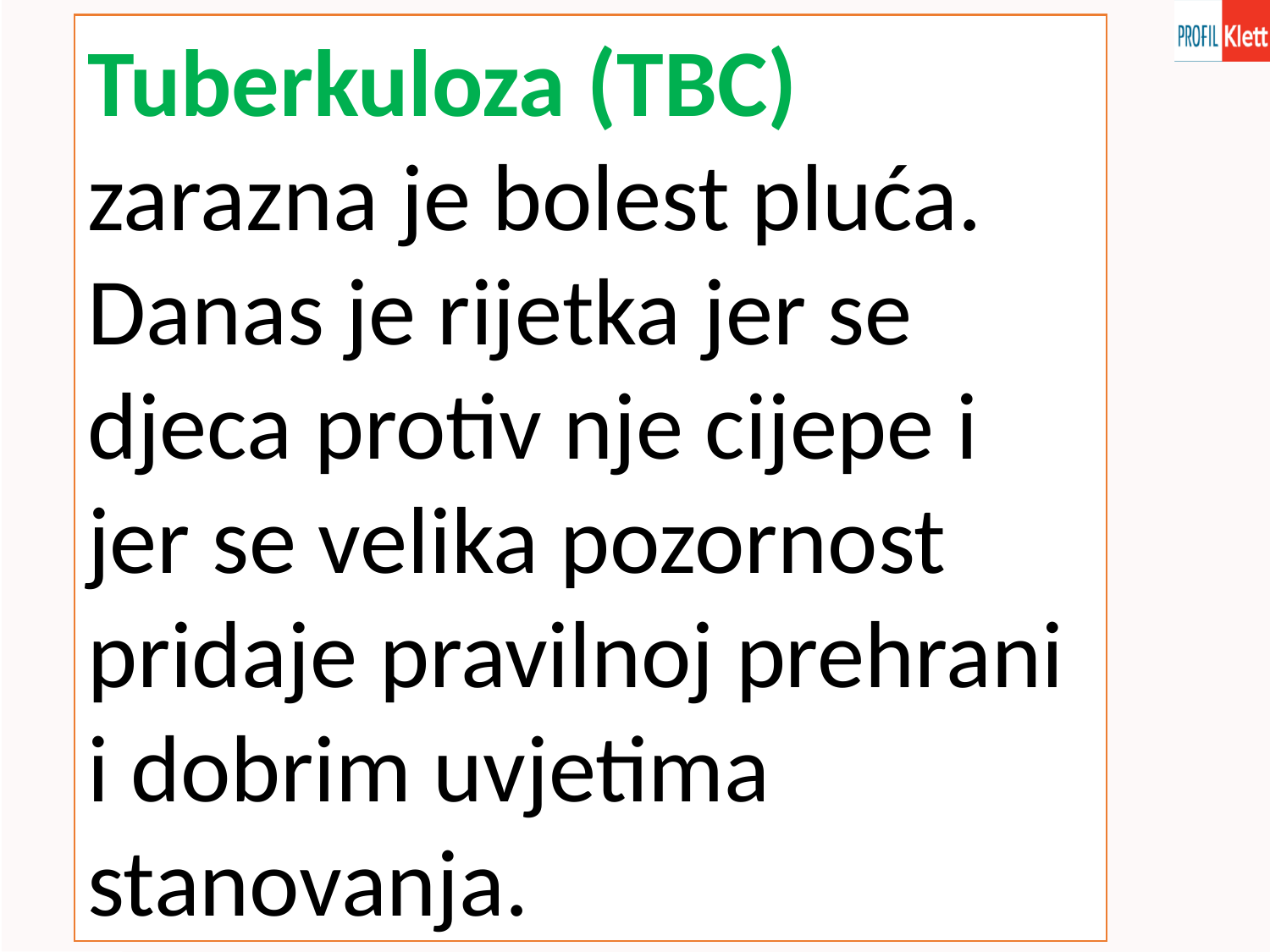

Tuberkuloza (TBC) zarazna je bolest pluća. Danas je rijetka jer se djeca protiv nje cijepe i jer se velika pozornost pridaje pravilnoj prehrani i dobrim uvjetima stanovanja.